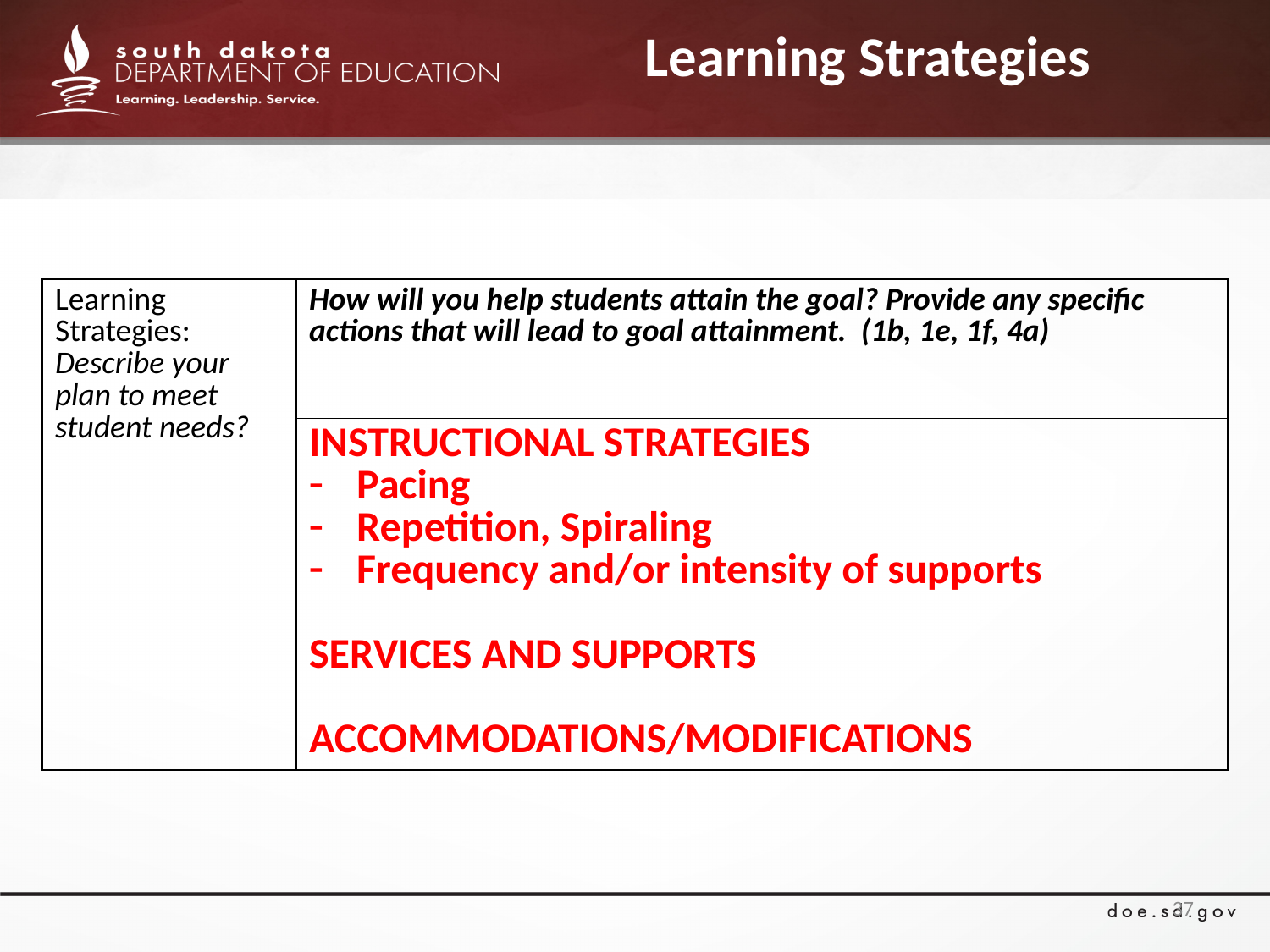

# Learning Strategies
| Learning Strategies: Describe your plan to meet student needs? | How will you help students attain the goal? Provide any specific actions that will lead to goal attainment. (1b, 1e, 1f, 4a) |
| --- | --- |
|  | INSTRUCTIONAL STRATEGIES Pacing Repetition, Spiraling Frequency and/or intensity of supports SERVICES AND SUPPORTS ACCOMMODATIONS/MODIFICATIONS |
37